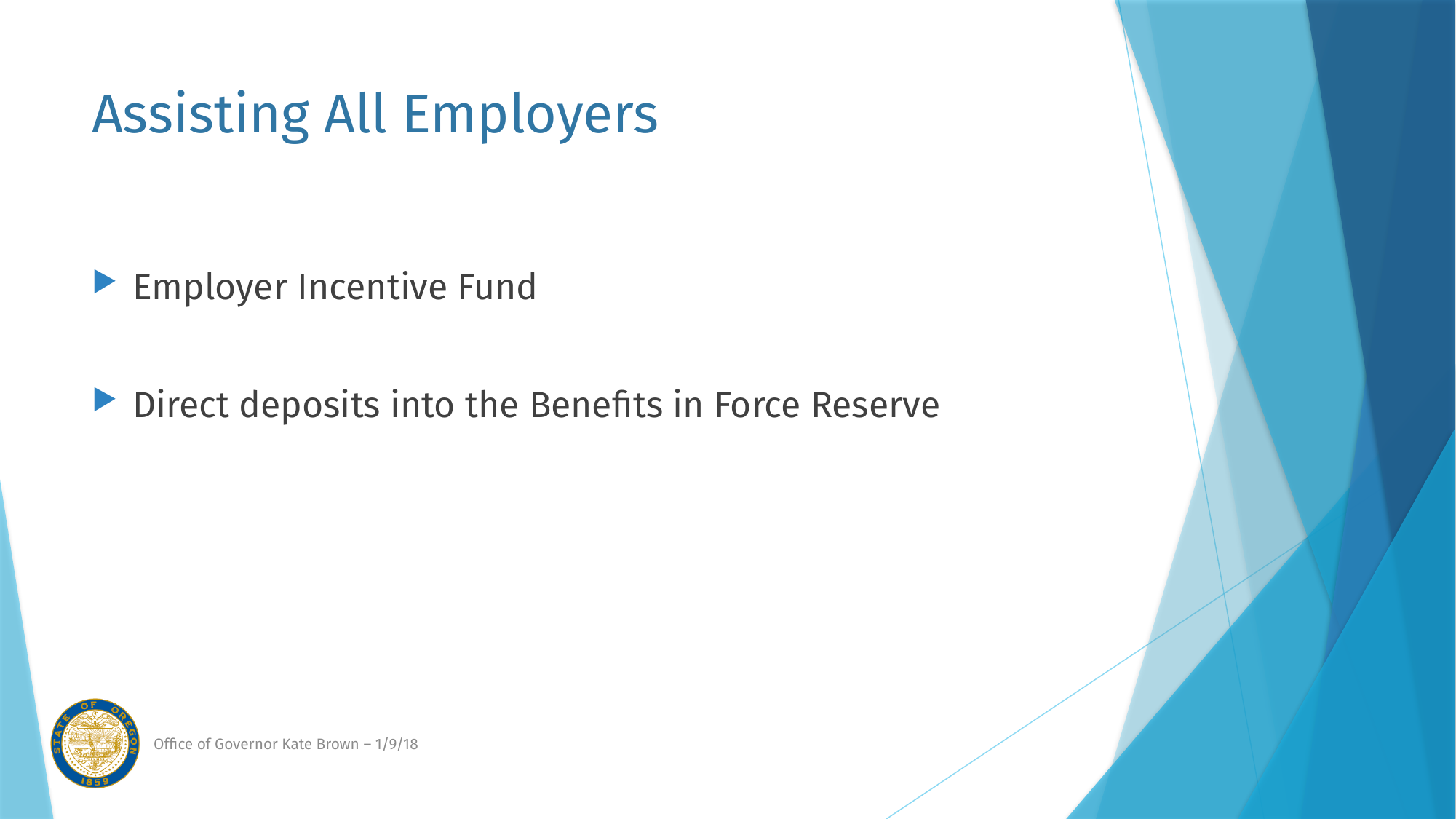

# Assisting All Employers
Employer Incentive Fund

Direct deposits into the Benefits in Force Reserve

Office of Governor Kate Brown – 1/9/18